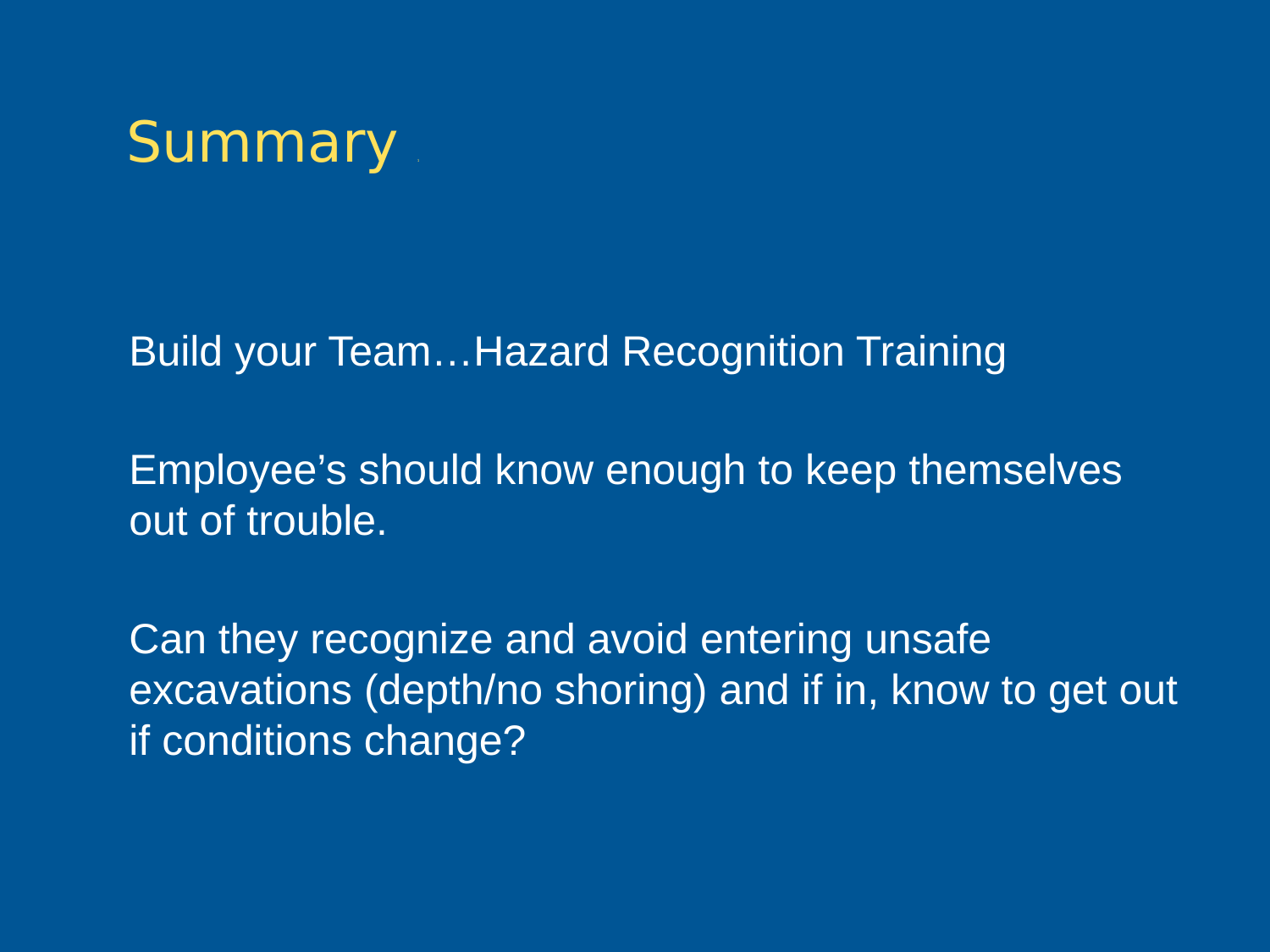

# Summary 1
Build your Team…Hazard Recognition Training

Employee’s should know enough to keep themselves out of trouble.

Can they recognize and avoid entering unsafe excavations (depth/no shoring) and if in, know to get out if conditions change?